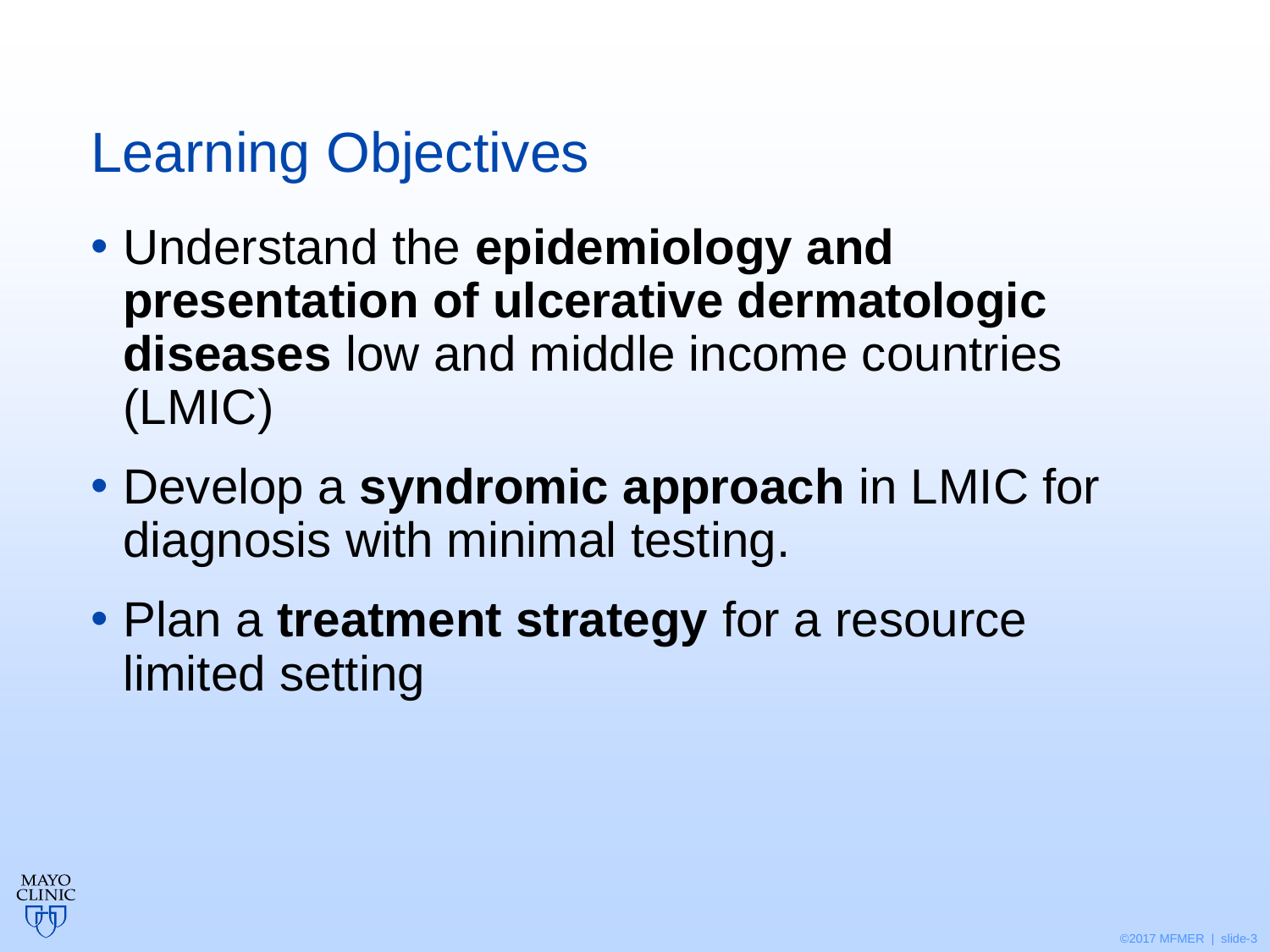

# Learning Objectives
Understand the epidemiology and presentation of ulcerative dermatologic diseases low and middle income countries (LMIC)
Develop a syndromic approach in LMIC for diagnosis with minimal testing.
Plan a treatment strategy for a resource limited setting